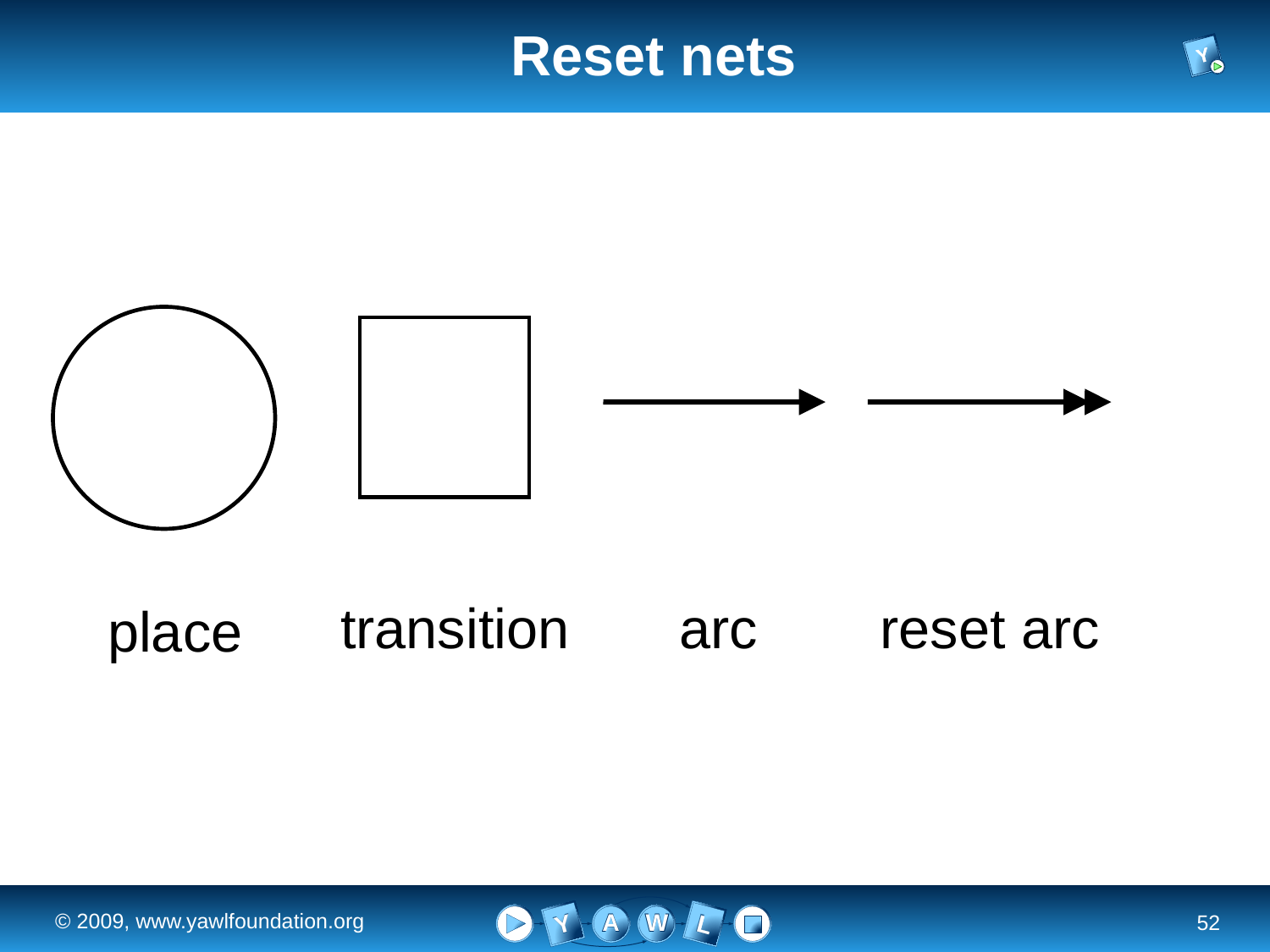

# Reset nets

transition
arc
reset arc
place